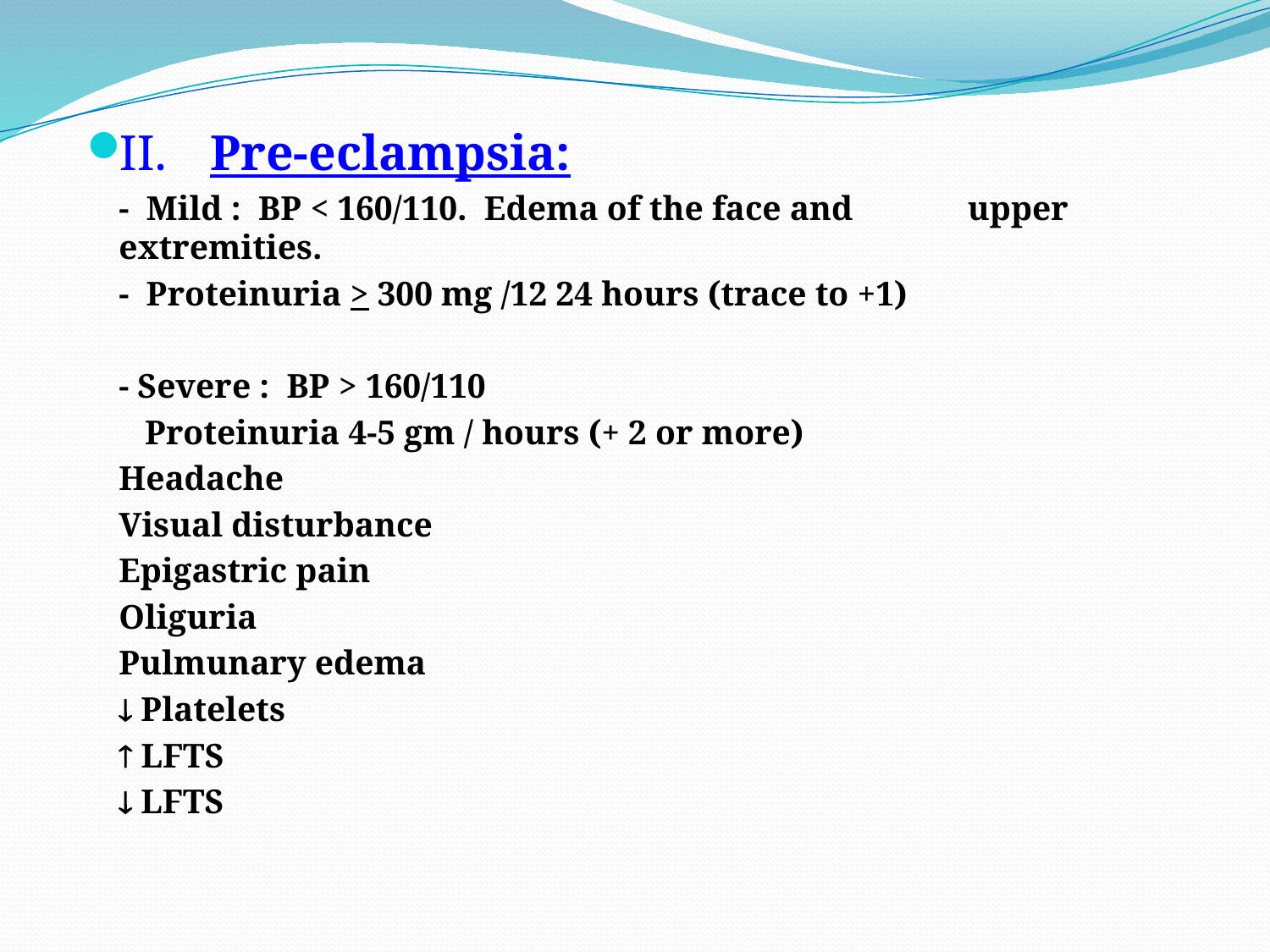

II.	Pre-eclampsia:
		-  Mild :  BP < 160/110.  Edema of the face and 	   upper extremities.
		-  Proteinuria > 300 mg /12 24 hours (trace to +1)

		- Severe :  BP > 160/110
		   Proteinuria 4-5 gm / hours (+ 2 or more)
			Headache
			Visual disturbance
			Epigastric pain
			Oliguria
			Pulmunary edema
			↓ Platelets
			↑ LFTS
			↓ LFTS